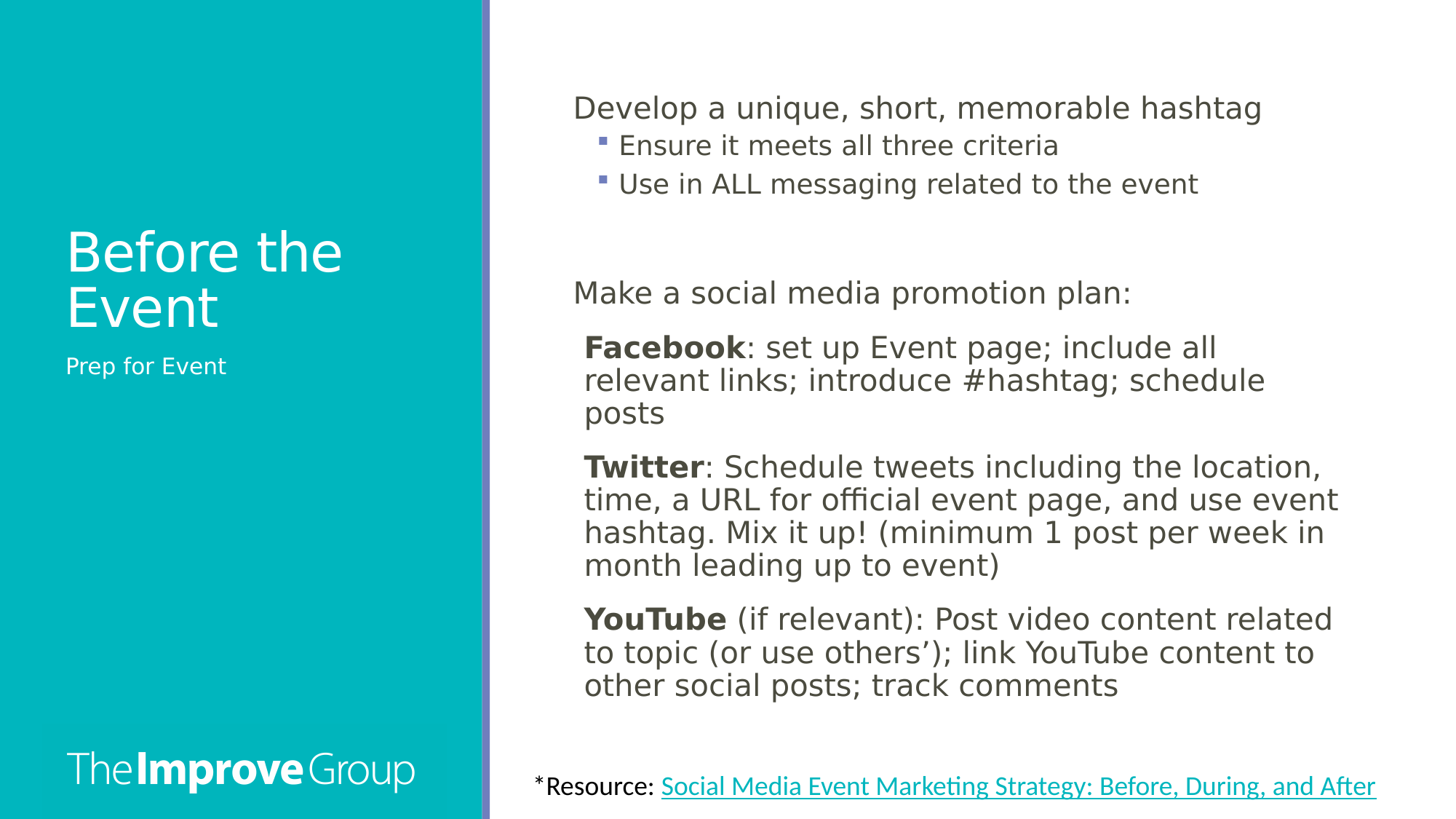

# Before the Event
Develop a unique, short, memorable hashtag
Ensure it meets all three criteria
Use in ALL messaging related to the event

Make a social media promotion plan:
Facebook: set up Event page; include all relevant links; introduce #hashtag; schedule posts
Twitter: Schedule tweets including the location, time, a URL for official event page, and use event hashtag. Mix it up! (minimum 1 post per week in month leading up to event)
YouTube (if relevant): Post video content related to topic (or use others’); link YouTube content to other social posts; track comments

Prep for Event
*Resource: Social Media Event Marketing Strategy: Before, During, and After